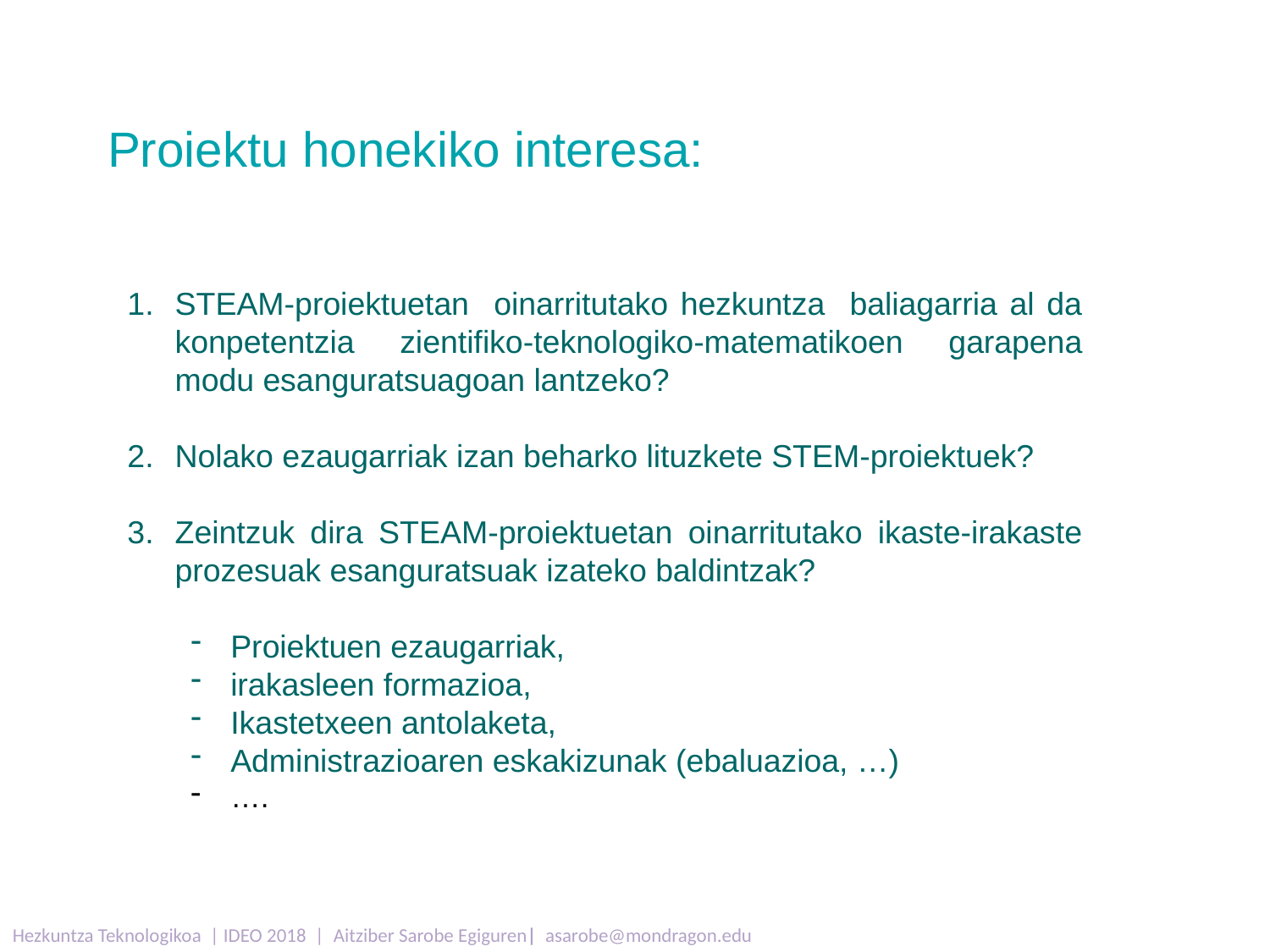

Proiektu honekiko interesa:
STEAM-proiektuetan  oinarritutako hezkuntza  baliagarria al da konpetentzia zientifiko-teknologiko-matematikoen garapena modu esanguratsuagoan lantzeko?

Nolako ezaugarriak izan beharko lituzkete STEM-proiektuek?

Zeintzuk dira STEAM-proiektuetan oinarritutako ikaste-irakaste prozesuak esanguratsuak izateko baldintzak?

Proiektuen ezaugarriak,
irakasleen formazioa,
Ikastetxeen antolaketa,
Administrazioaren eskakizunak (ebaluazioa, …)
….
Hezkuntza Teknologikoa  | IDEO 2018  |  Aitziber Sarobe Egiguren|  asarobe@mondragon.edu